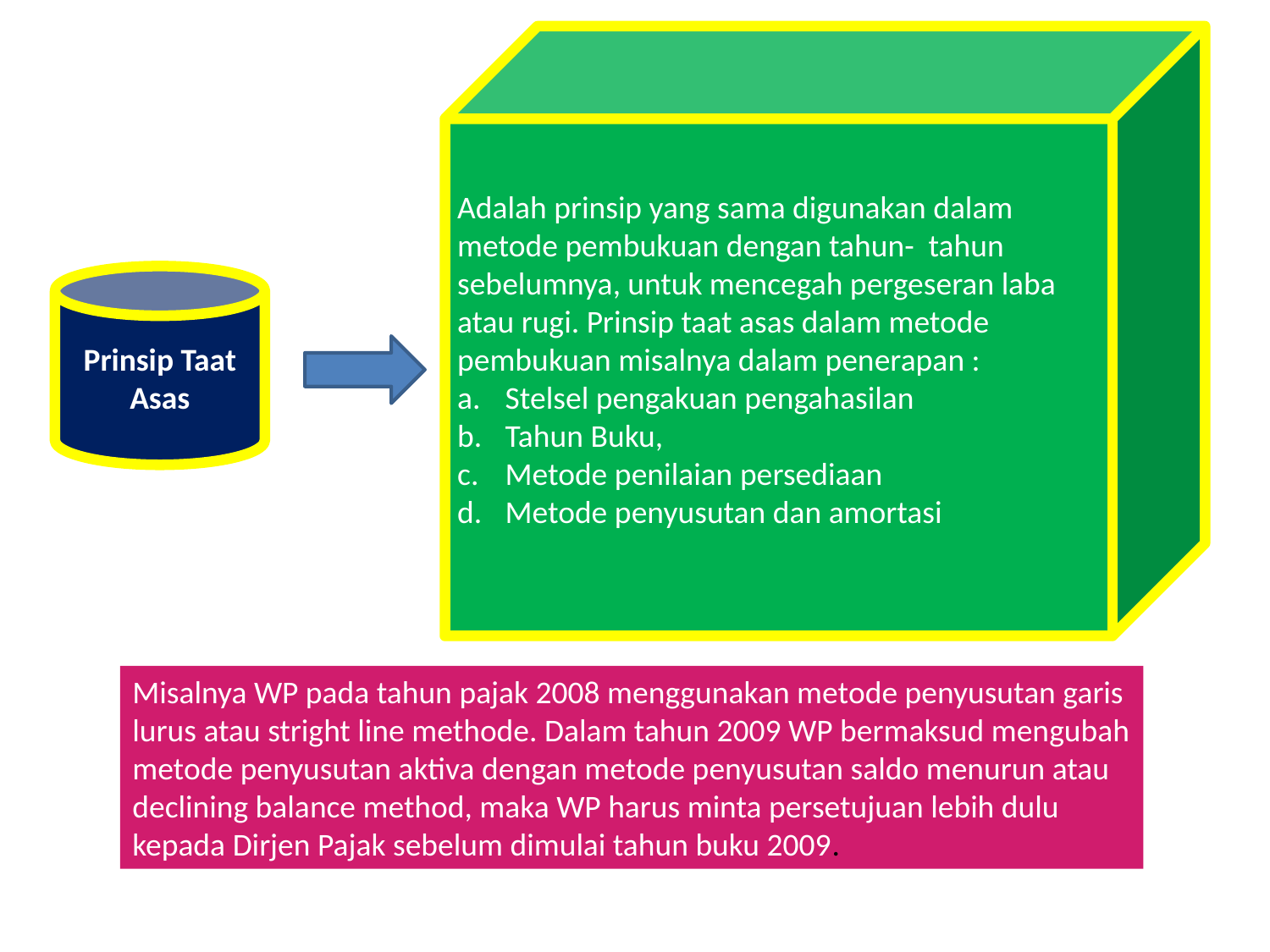

Adalah prinsip yang sama digunakan dalam metode pembukuan dengan tahun-  tahun sebelumnya, untuk mencegah pergeseran laba atau rugi. Prinsip taat asas dalam metode  pembukuan misalnya dalam penerapan :
Stelsel pengakuan pengahasilan
Tahun Buku,
Metode penilaian persediaan
Metode penyusutan dan amortasi

Prinsip Taat Asas

Misalnya WP pada tahun pajak 2008 menggunakan metode penyusutan garis
lurus atau stright line methode. Dalam tahun 2009 WP bermaksud mengubah
metode penyusutan aktiva dengan metode penyusutan saldo menurun atau
declining balance method, maka WP harus minta persetujuan lebih dulu
kepada Dirjen Pajak sebelum dimulai tahun buku 2009.